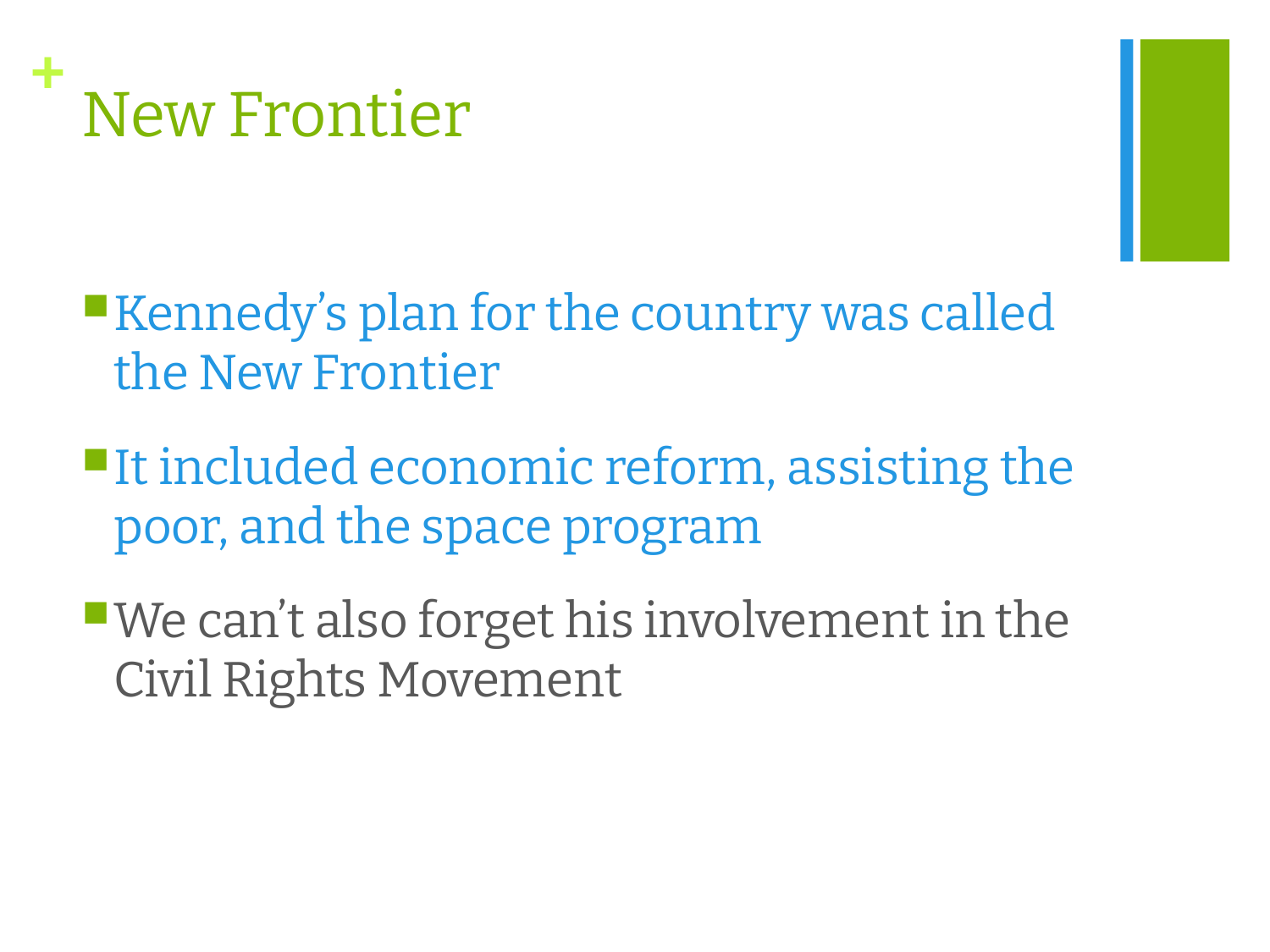

# New Frontier
Kennedy’s plan for the country was called the New Frontier
It included economic reform, assisting the poor, and the space program
We can’t also forget his involvement in the Civil Rights Movement